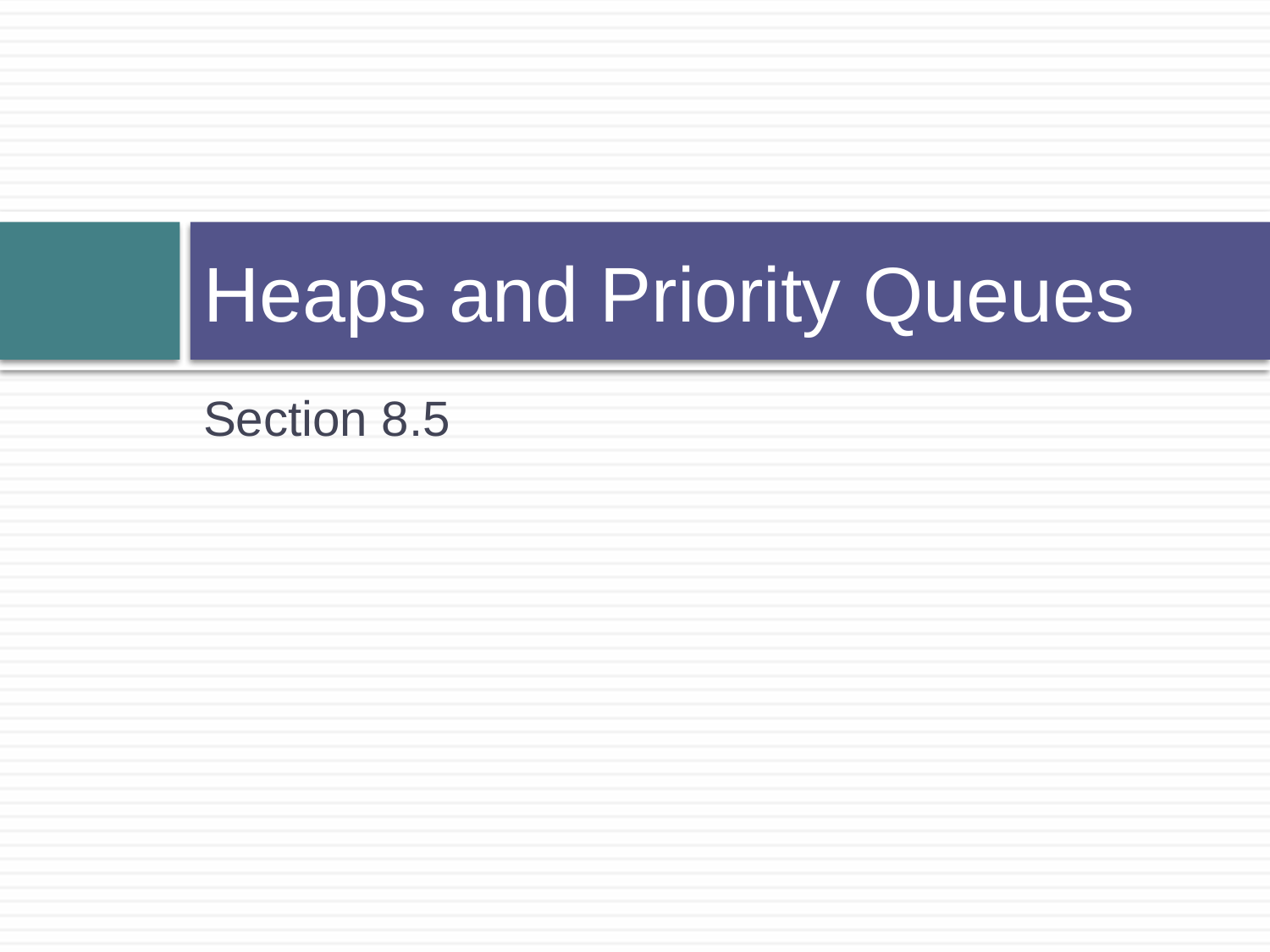

# Heaps and Priority Queues

Section 8.5